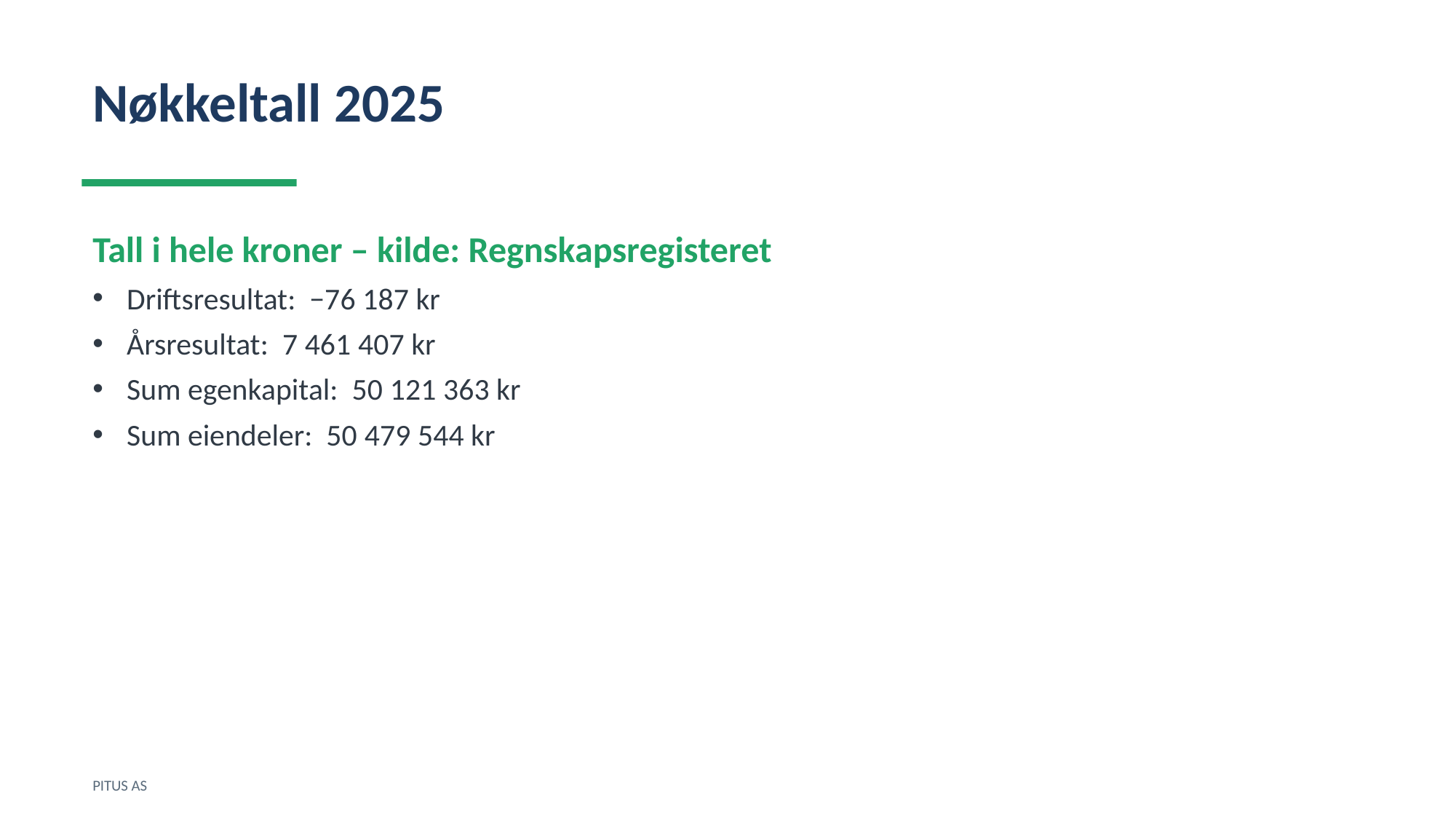

Nøkkeltall 2025

Tall i hele kroner – kilde: Regnskapsregisteret
Driftsresultat:  −76 187 kr
Årsresultat:  7 461 407 kr
Sum egenkapital:  50 121 363 kr
Sum eiendeler:  50 479 544 kr
PITUS AS